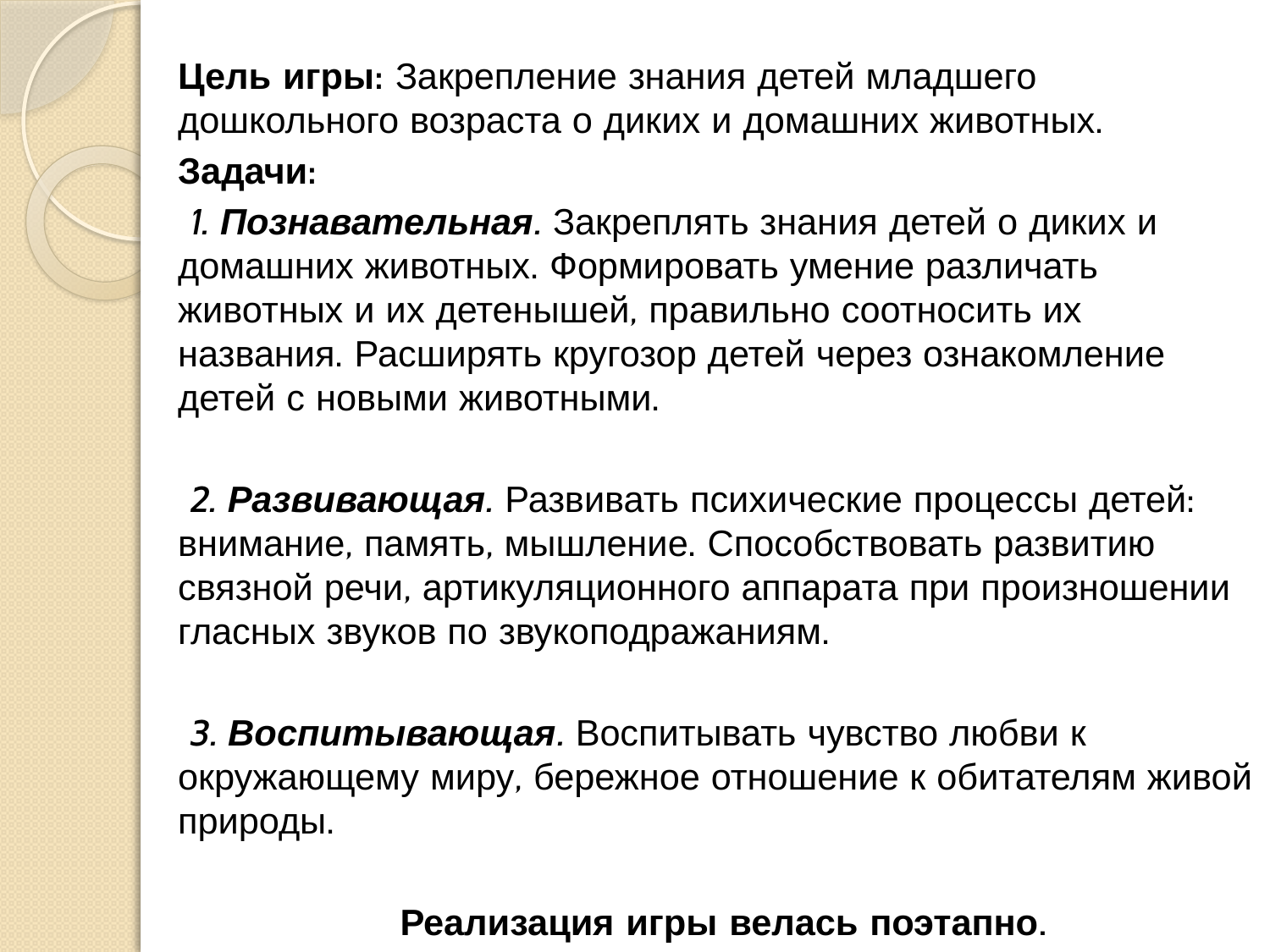

#
Цель игры: Закрепление знания детей младшего дошкольного возраста о диких и домашних животных.
Задачи:
 1. Познавательная. Закреплять знания детей о диких и домашних животных. Формировать умение различать животных и их детенышей, правильно соотносить их названия. Расширять кругозор детей через ознакомление детей с новыми животными.

 2. Развивающая. Развивать психические процессы детей: внимание, память, мышление. Способствовать развитию связной речи, артикуляционного аппарата при произношении гласных звуков по звукоподражаниям.

 3. Воспитывающая. Воспитывать чувство любви к окружающему миру, бережное отношение к обитателям живой природы.

 Реализация игры велась поэтапно.